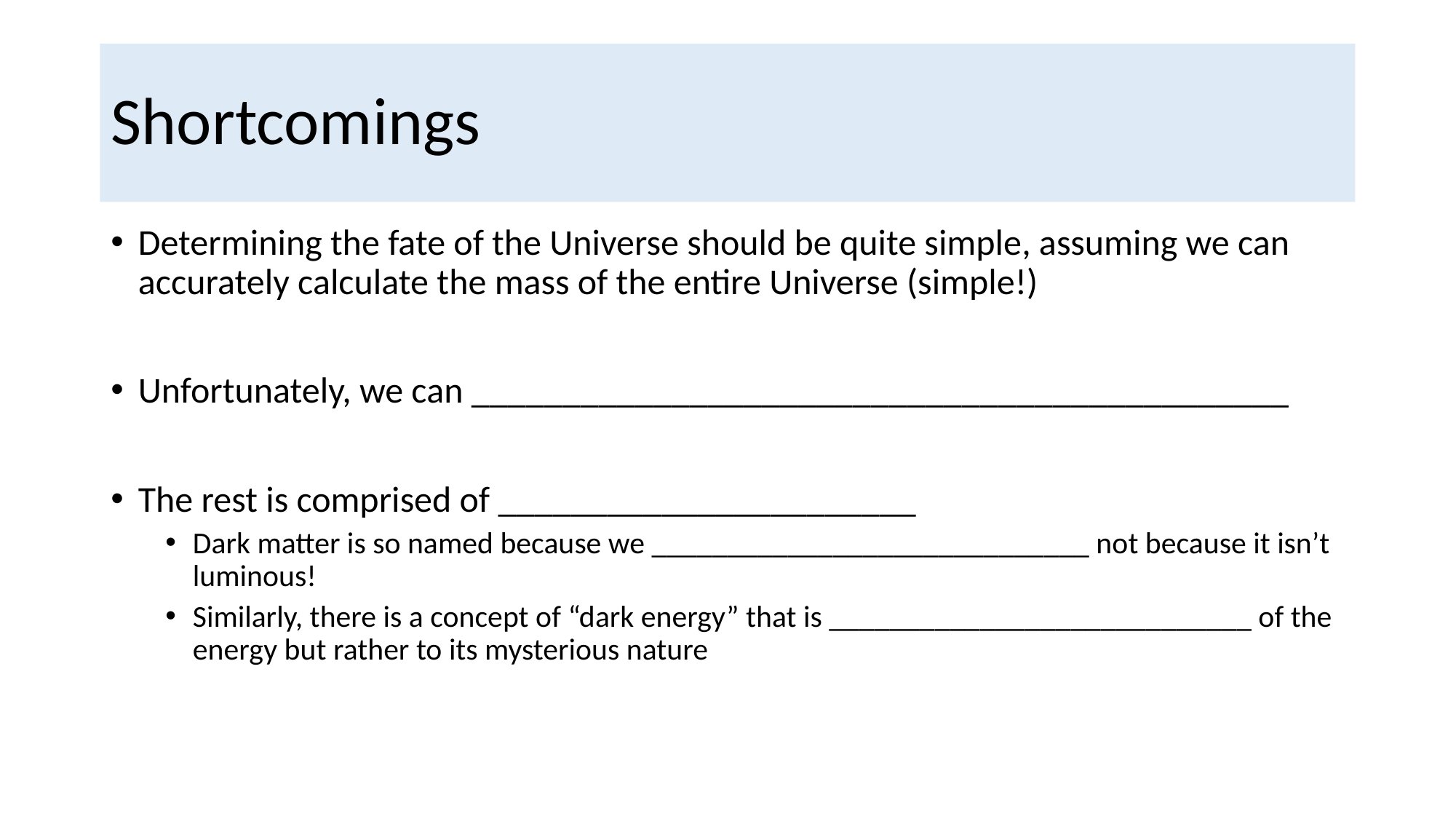

# Shortcomings
Determining the fate of the Universe should be quite simple, assuming we can accurately calculate the mass of the entire Universe (simple!)

Unfortunately, we can _____________________________________________

The rest is comprised of _______________________
Dark matter is so named because we _____________________________ not because it isn’t luminous!
Similarly, there is a concept of “dark energy” that is ____________________________ of the energy but rather to its mysterious nature